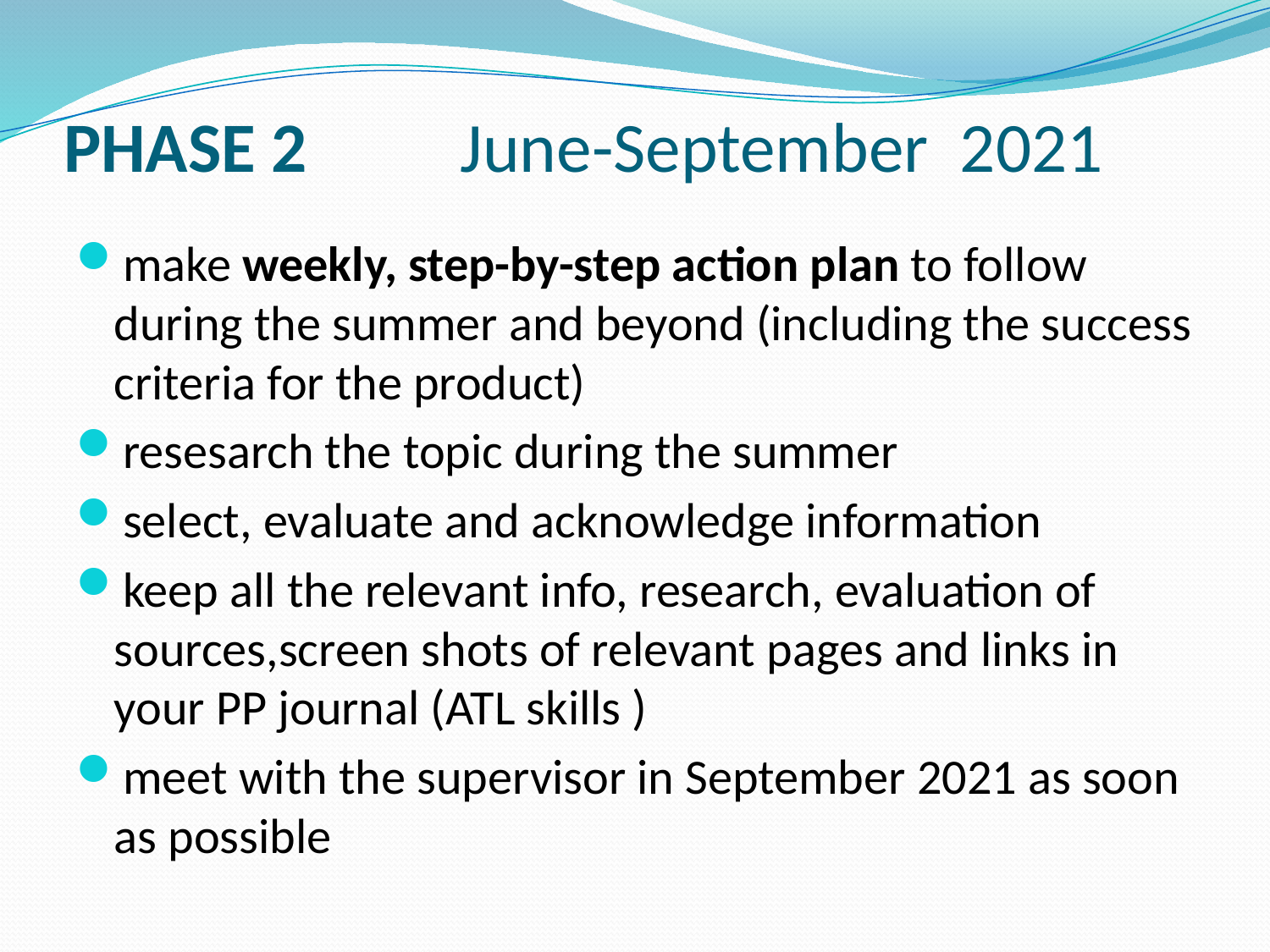

# PHASE 2		 June-September  2021
make weekly, step-by-step action plan to follow during the summer and beyond (including the success criteria for the product)
resesarch the topic during the summer
select, evaluate and acknowledge information
keep all the relevant info, research, evaluation of sources,screen shots of relevant pages and links in your PP journal (ATL skills )
meet with the supervisor in September 2021 as soon as possible